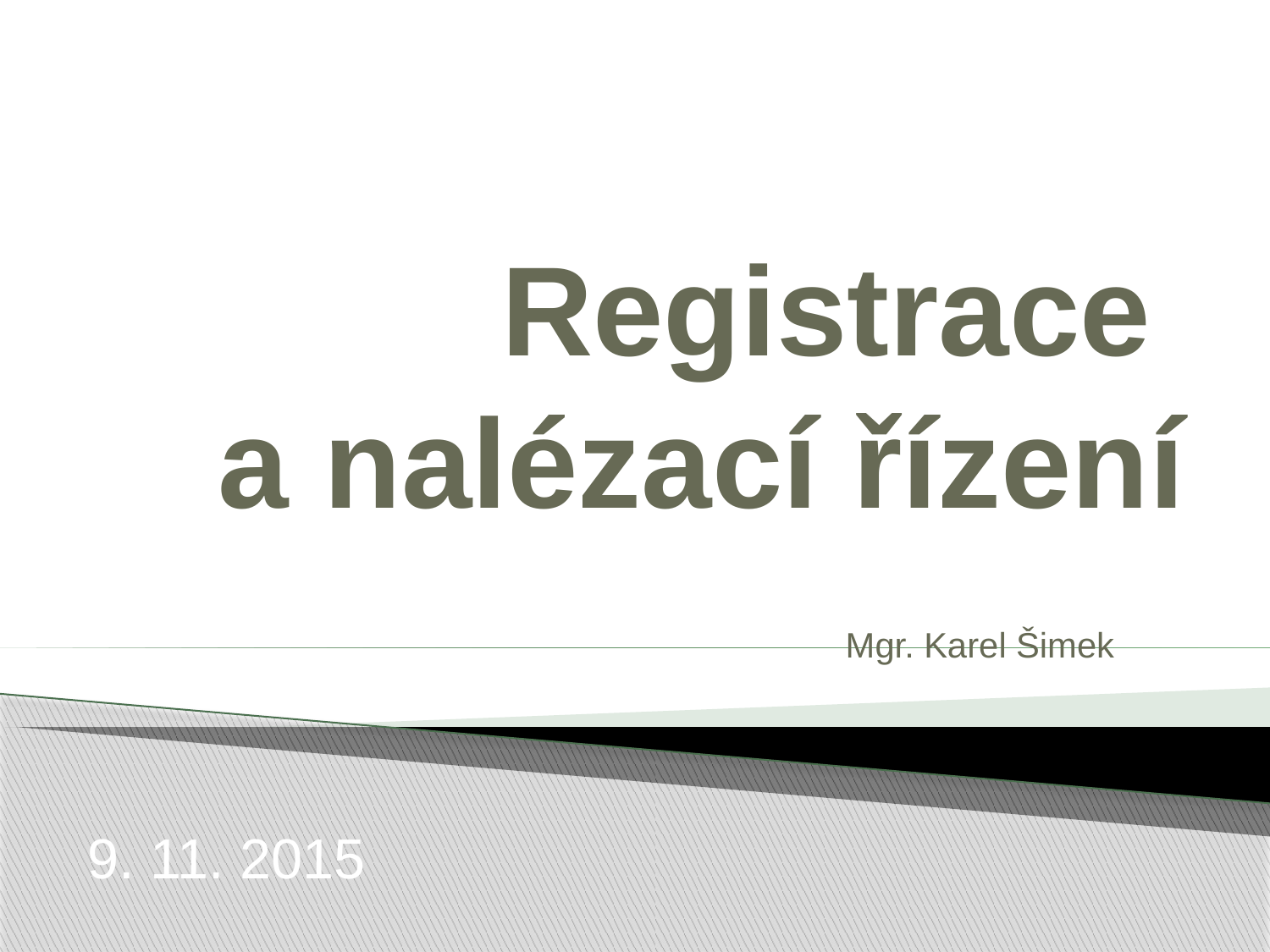

# Registrace a nalézací řízení
Mgr. Karel Šimek
9. 11. 2015